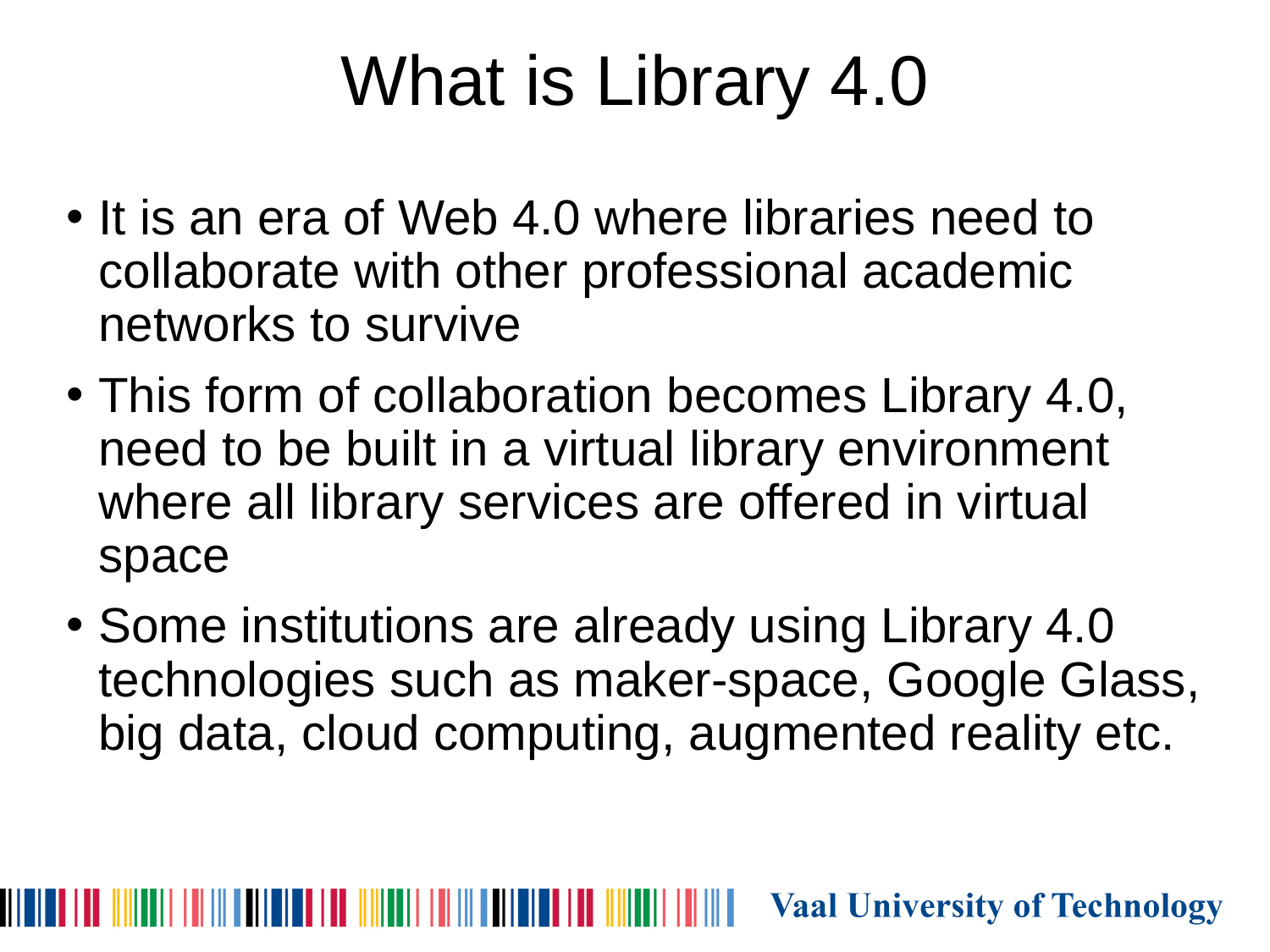

# What is Library 4.0
It is an era of Web 4.0 where libraries need to collaborate with other professional academic networks to survive
This form of collaboration becomes Library 4.0, need to be built in a virtual library environment where all library services are offered in virtual space
Some institutions are already using Library 4.0 technologies such as maker-space, Google Glass, big data, cloud computing, augmented reality etc.